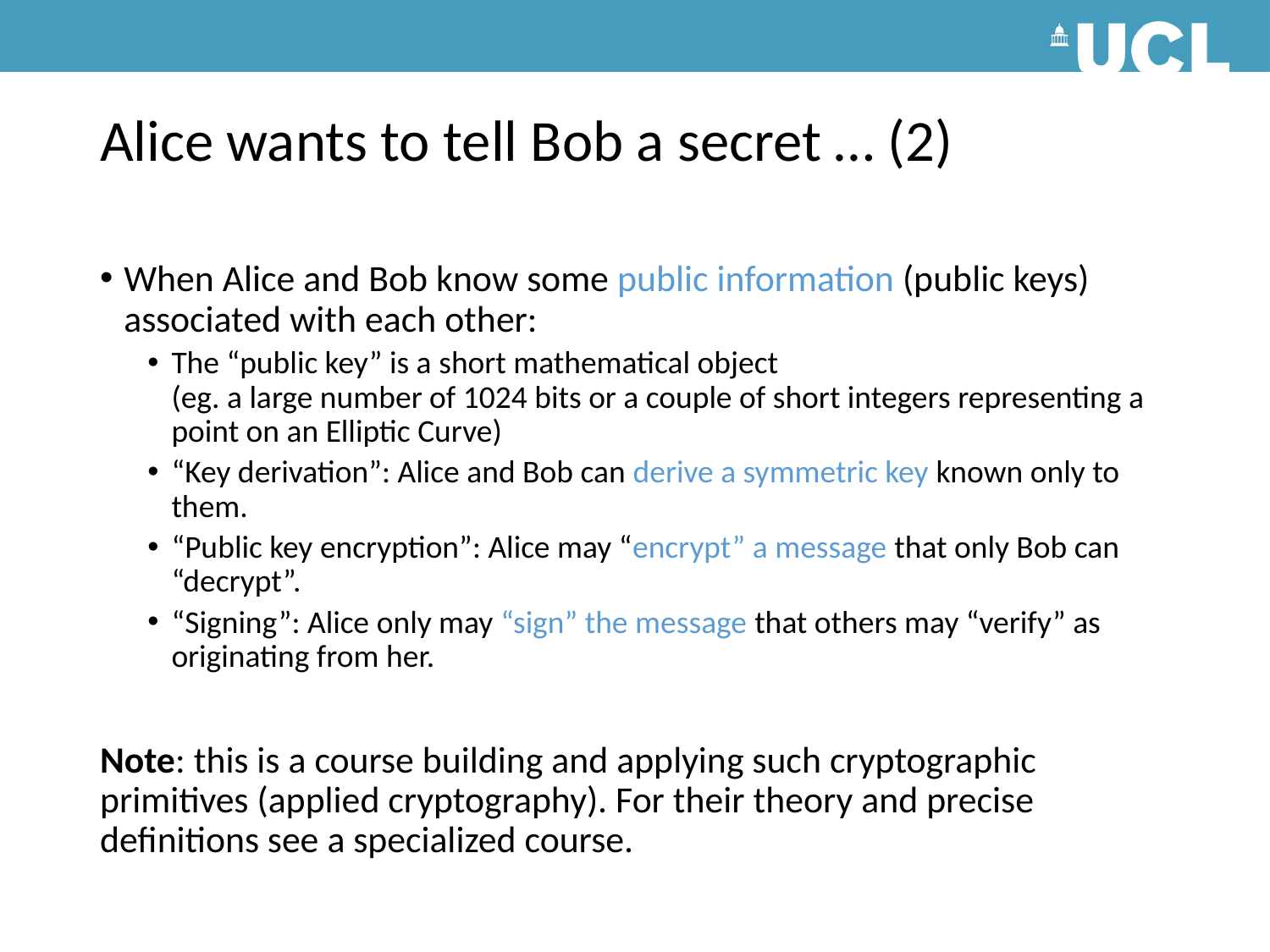

# Alice wants to tell Bob a secret … (2)
When Alice and Bob know some public information (public keys) associated with each other:
The “public key” is a short mathematical object
(eg. a large number of 1024 bits or a couple of short integers representing a point on an Elliptic Curve)
“Key derivation”: Alice and Bob can derive a symmetric key known only to them.
“Public key encryption”: Alice may “encrypt” a message that only Bob can “decrypt”.
“Signing”: Alice only may “sign” the message that others may “verify” as originating from her.

Note: this is a course building and applying such cryptographic primitives (applied cryptography). For their theory and precise definitions see a specialized course.